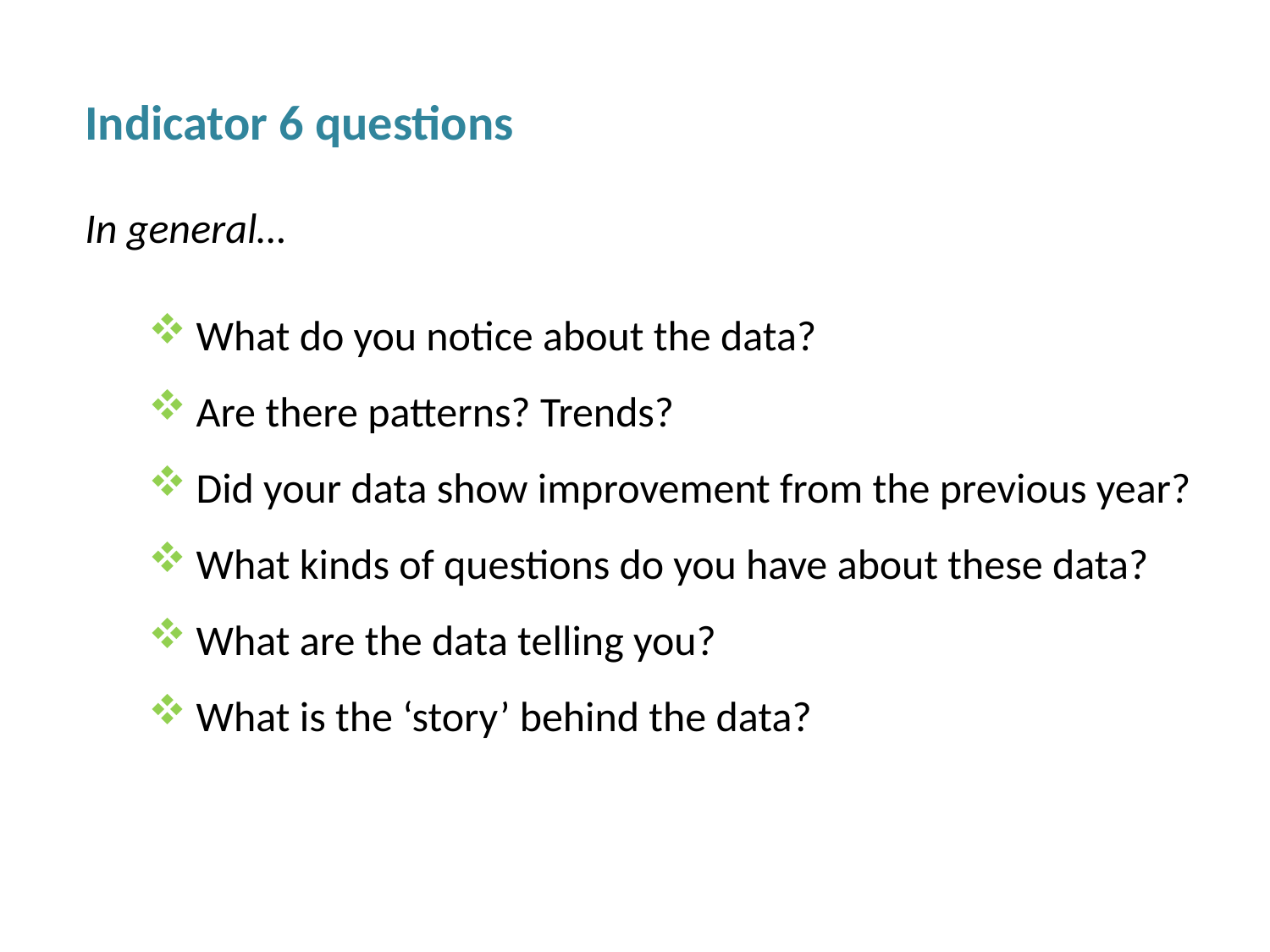

Indicator 6 questions

In general…

What do you notice about the data?
Are there patterns? Trends?
Did your data show improvement from the previous year?
What kinds of questions do you have about these data?
What are the data telling you?
What is the ‘story’ behind the data?